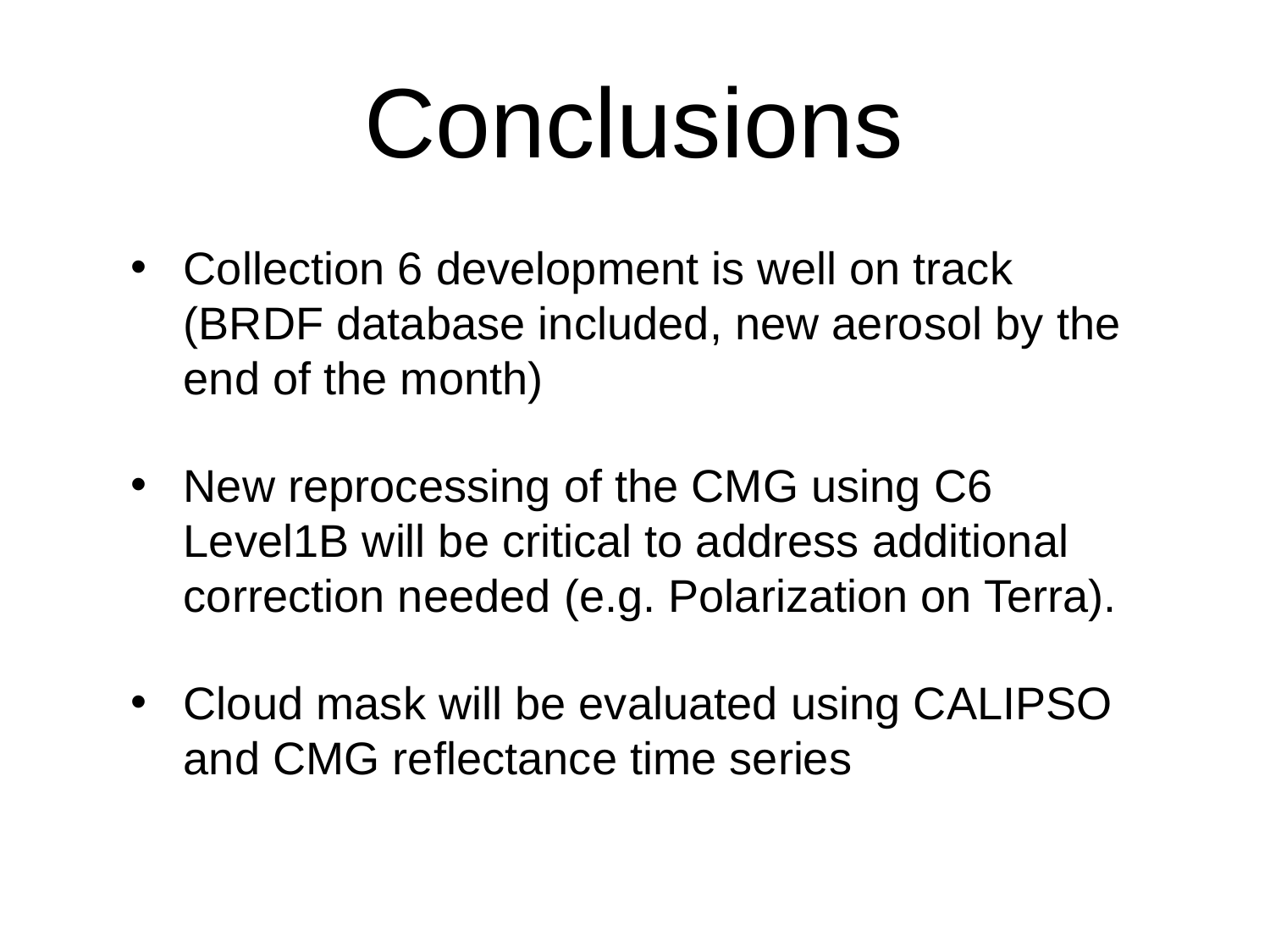

# Conclusions
Collection 6 development is well on track (BRDF database included, new aerosol by the end of the month)
New reprocessing of the CMG using C6 Level1B will be critical to address additional correction needed (e.g. Polarization on Terra).
Cloud mask will be evaluated using CALIPSO and CMG reflectance time series